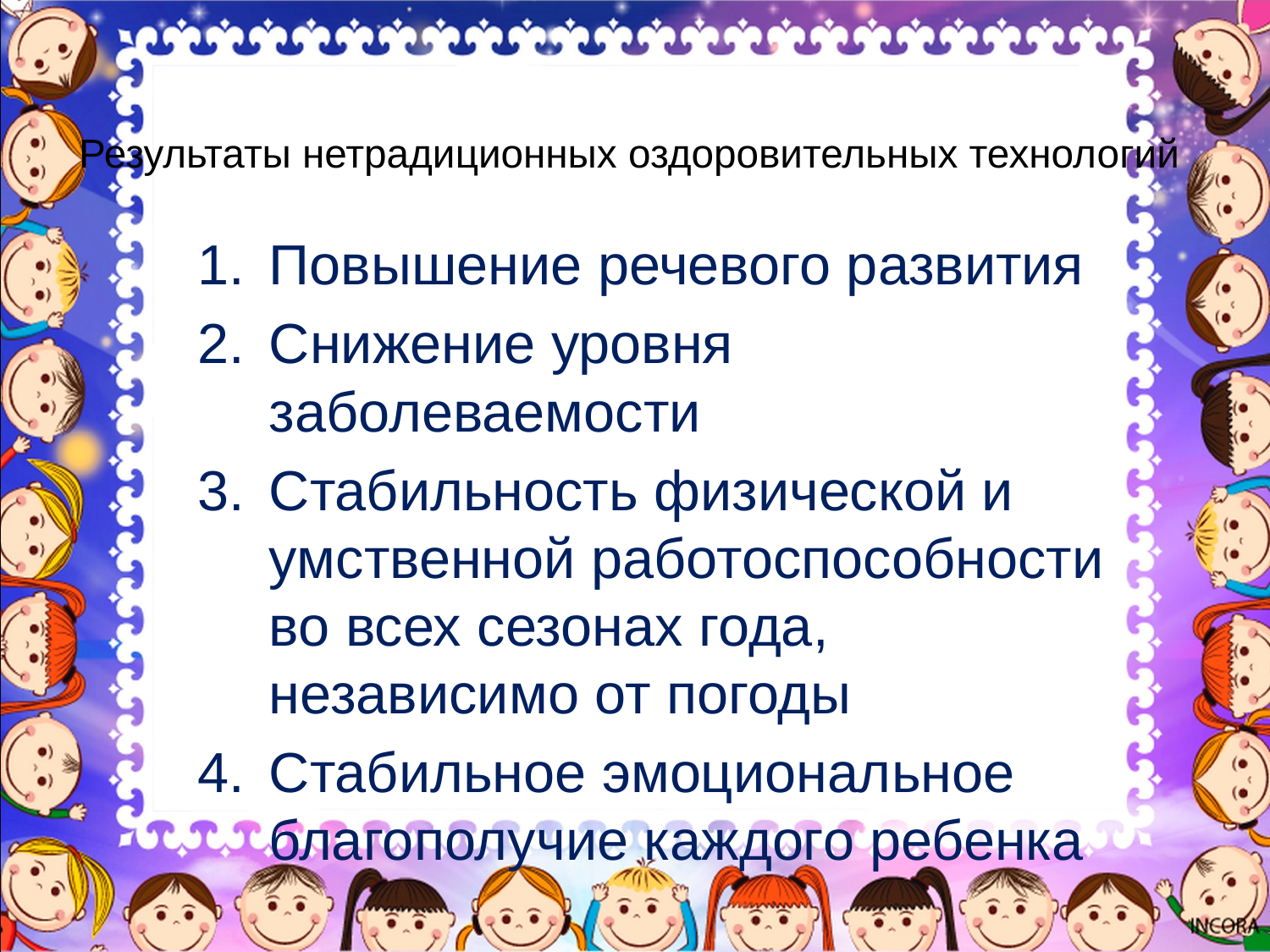

# Результаты нетрадиционных оздоровительных технологий
Повышение речевого развития
Снижение уровня заболеваемости
Стабильность физической и умственной работоспособности во всех сезонах года, независимо от погоды
Стабильное эмоциональное благополучие каждого ребенка